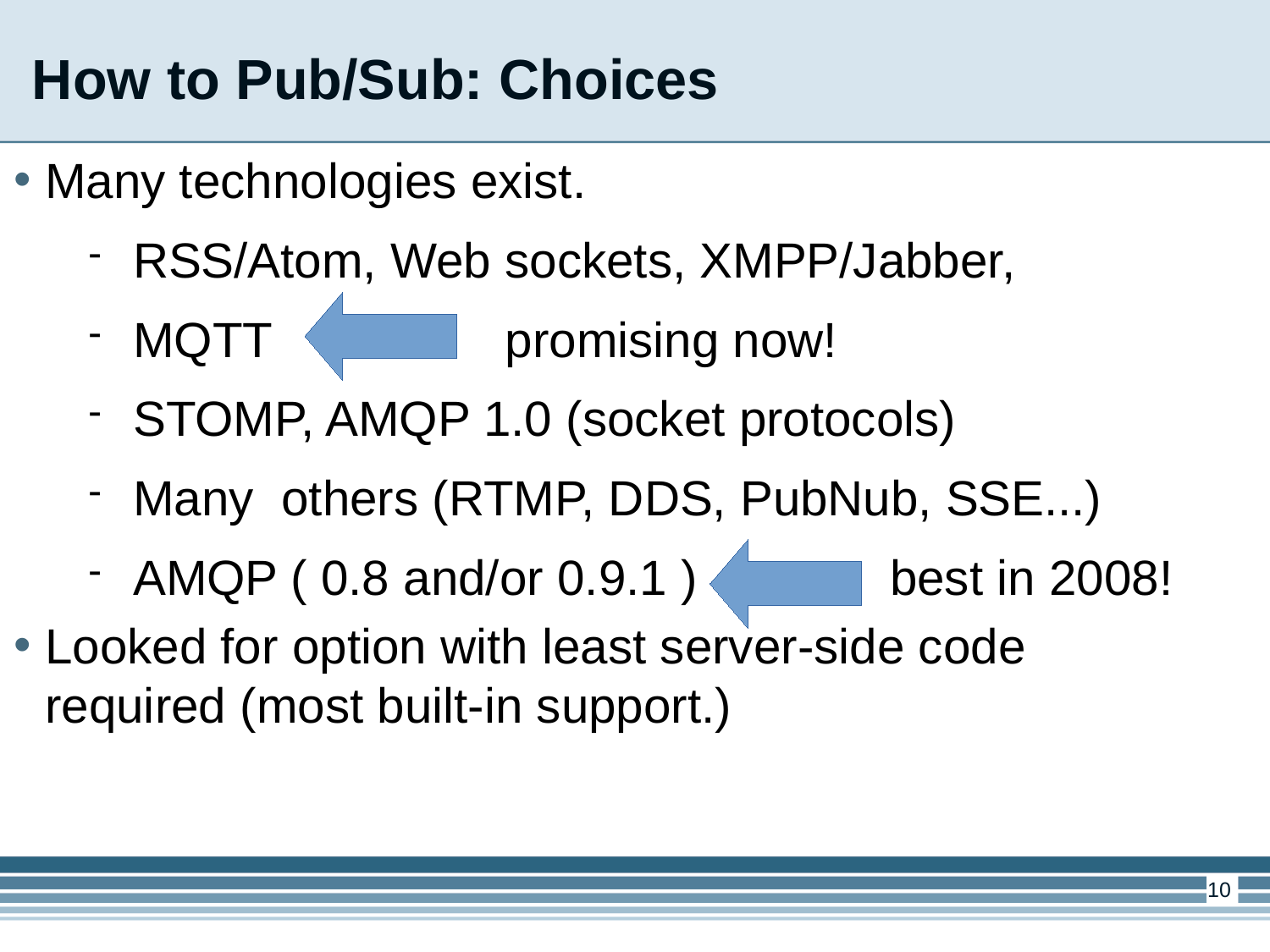

How to Pub/Sub: Choices

Many technologies exist.
RSS/Atom, Web sockets, XMPP/Jabber,
MQTT                 promising now!
STOMP, AMQP 1.0 (socket protocols)
Many  others (RTMP, DDS, PubNub, SSE...)
AMQP ( 0.8 and/or 0.9.1 )              best in 2008!
Looked for option with least server-side code required (most built-in support.)

10